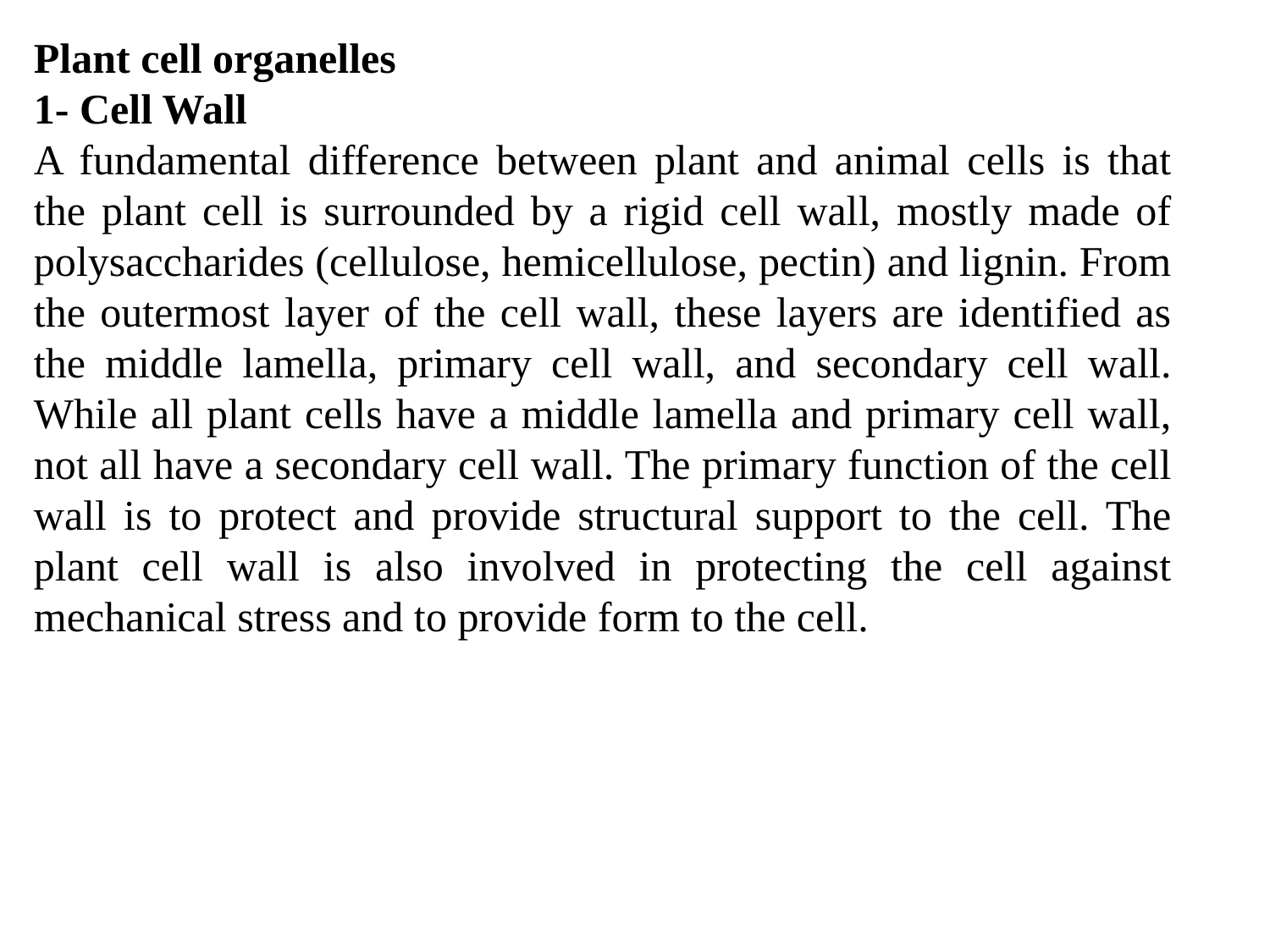

Plant cell organelles
1- Cell Wall
A fundamental difference between plant and animal cells is that the plant cell is surrounded by a rigid cell wall, mostly made of polysaccharides (cellulose, hemicellulose, pectin) and lignin. From the outermost layer of the cell wall, these layers are identified as the middle lamella, primary cell wall, and secondary cell wall. While all plant cells have a middle lamella and primary cell wall, not all have a secondary cell wall. The primary function of the cell wall is to protect and provide structural support to the cell. The plant cell wall is also involved in protecting the cell against mechanical stress and to provide form to the cell.